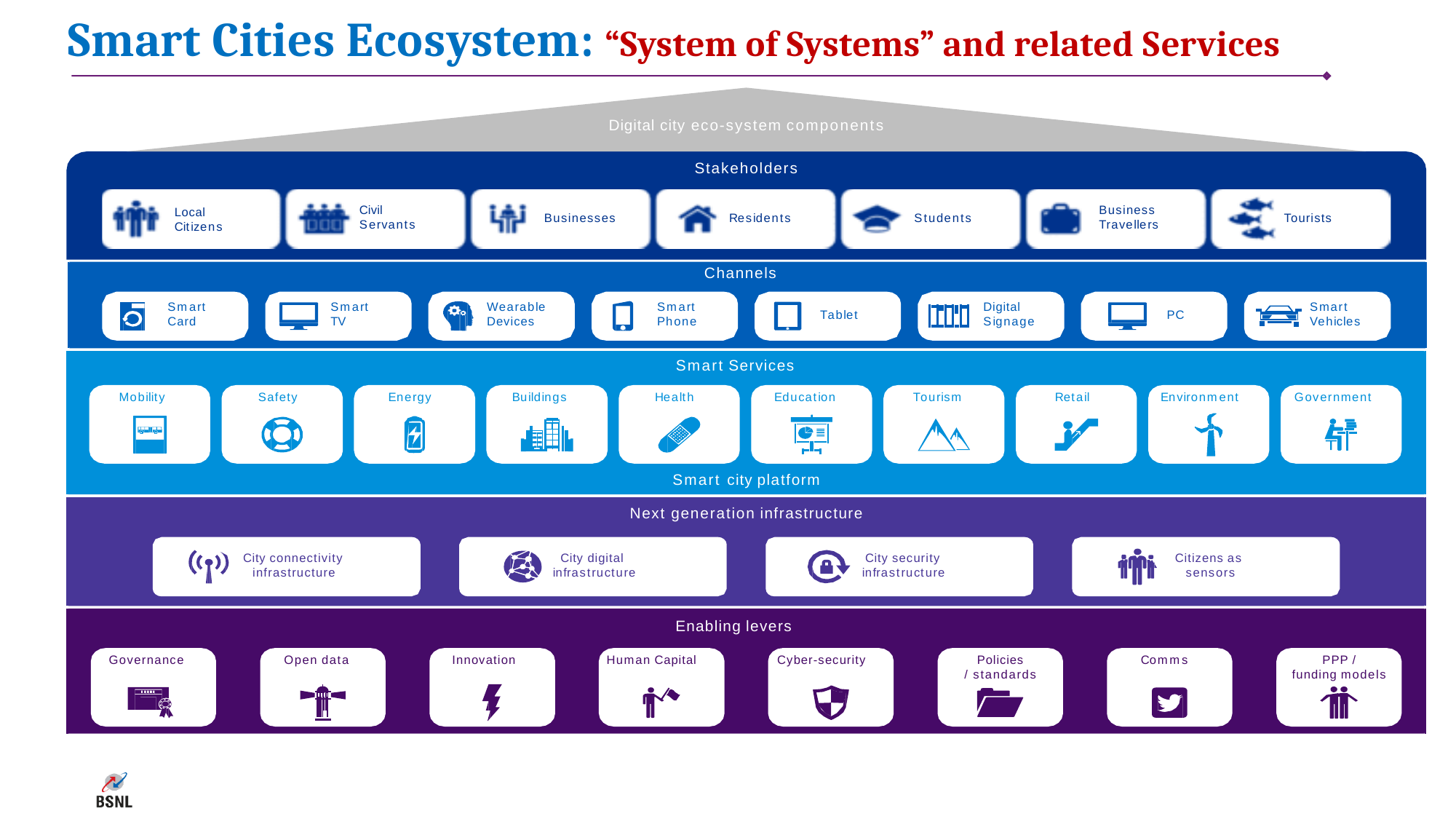

# Smart Cities Ecosystem: “System of Systems” and related Services

Digital city eco-system components

Stakeholders

Civil  Servants
Business  Travellers
Local  Citizens
Businesses
Residents
Students
Tourists

Channels

Smart  Card
Smart  TV
Wearable  Devices
Smart  Phone
Digital  Signage
Smart  Vehicles

Tablet
PC

Smart Services

Mobility
Safety
Energy
Buildings
Health
Education
Tourism
Retail
Environment
Government

Smart city platform

Next generation infrastructure

City connectivity  infrastructure
City digital  infrastructure
City security  infrastructure
Citizens as  sensors

Enabling levers

Governance
Open data
Innovation
Human Capital
Cyber-security
Policies
/ standards
Comms
PPP /
funding models